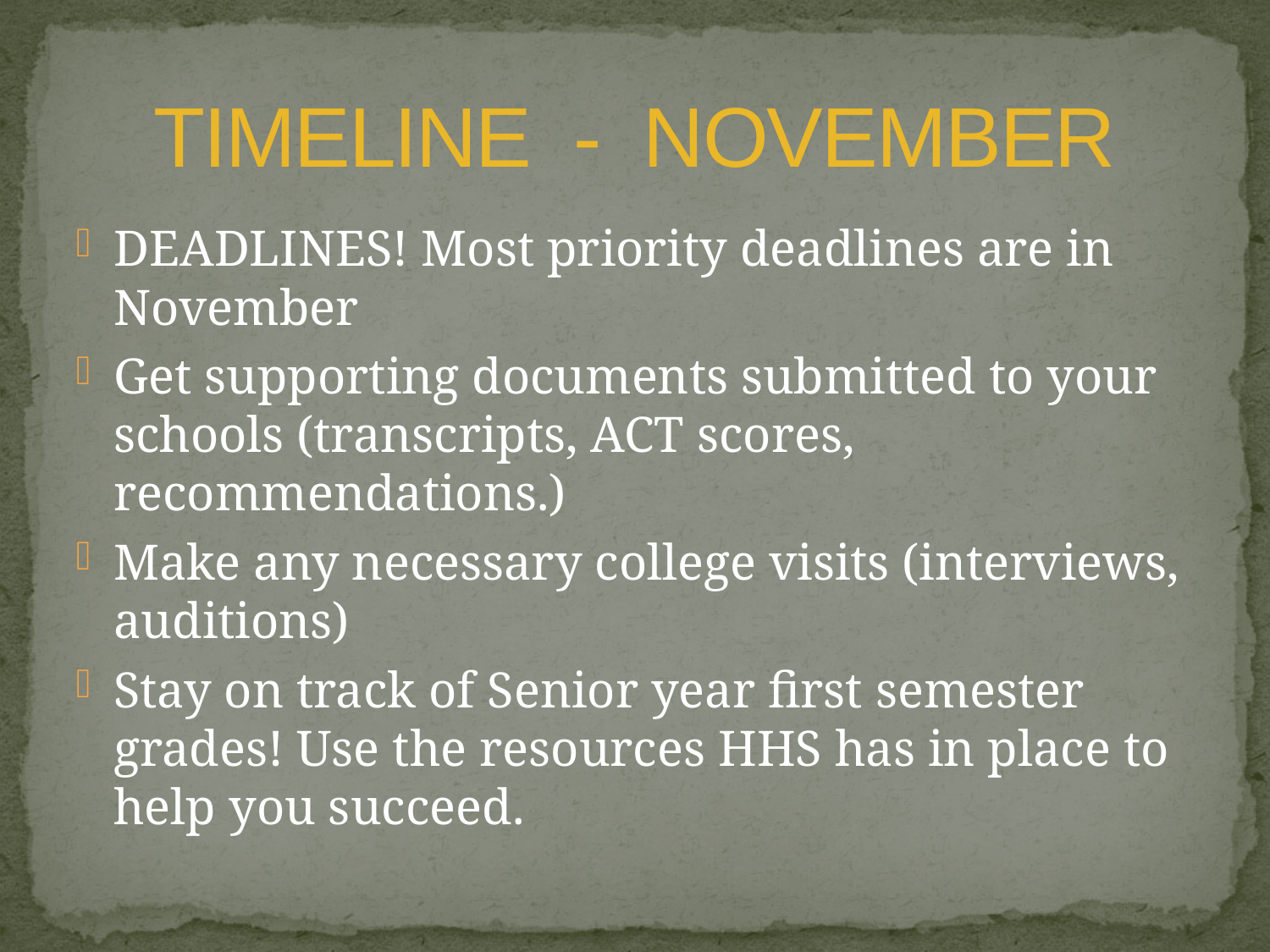

# TIMELINE  -  NOVEMBER
DEADLINES! Most priority deadlines are in November
Get supporting documents submitted to your schools (transcripts, ACT scores, recommendations.)
Make any necessary college visits (interviews, auditions)
Stay on track of Senior year first semester grades! Use the resources HHS has in place to help you succeed.